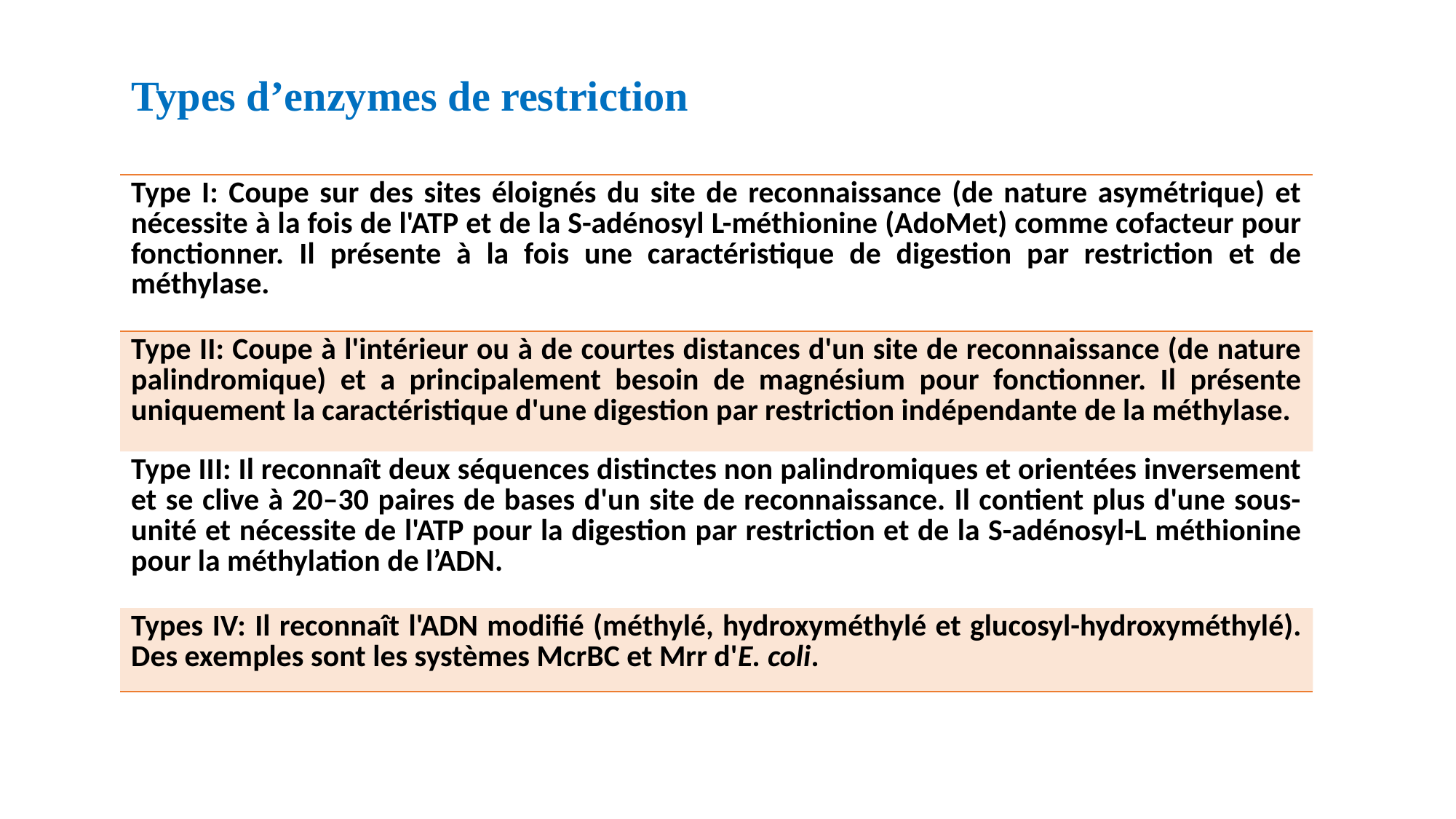

Types d’enzymes de restriction
| Type I: Coupe sur des sites éloignés du site de reconnaissance (de nature asymétrique) et nécessite à la fois de l'ATP et de la S-adénosyl L-méthionine (AdoMet) comme cofacteur pour fonctionner. Il présente à la fois une caractéristique de digestion par restriction et de méthylase. |
| --- |
| Type II: Coupe à l'intérieur ou à de courtes distances d'un site de reconnaissance (de nature palindromique) et a principalement besoin de magnésium pour fonctionner. Il présente uniquement la caractéristique d'une digestion par restriction indépendante de la méthylase. |
| Type III: Il reconnaît deux séquences distinctes non palindromiques et orientées inversement et se clive à 20–30 paires de bases d'un site de reconnaissance. Il contient plus d'une sous-unité et nécessite de l'ATP pour la digestion par restriction et de la S-adénosyl-L méthionine pour la méthylation de l’ADN. |
| Types IV: Il reconnaît l'ADN modifié (méthylé, hydroxyméthylé et glucosyl-hydroxyméthylé). Des exemples sont les systèmes McrBC et Mrr d'E. coli. |